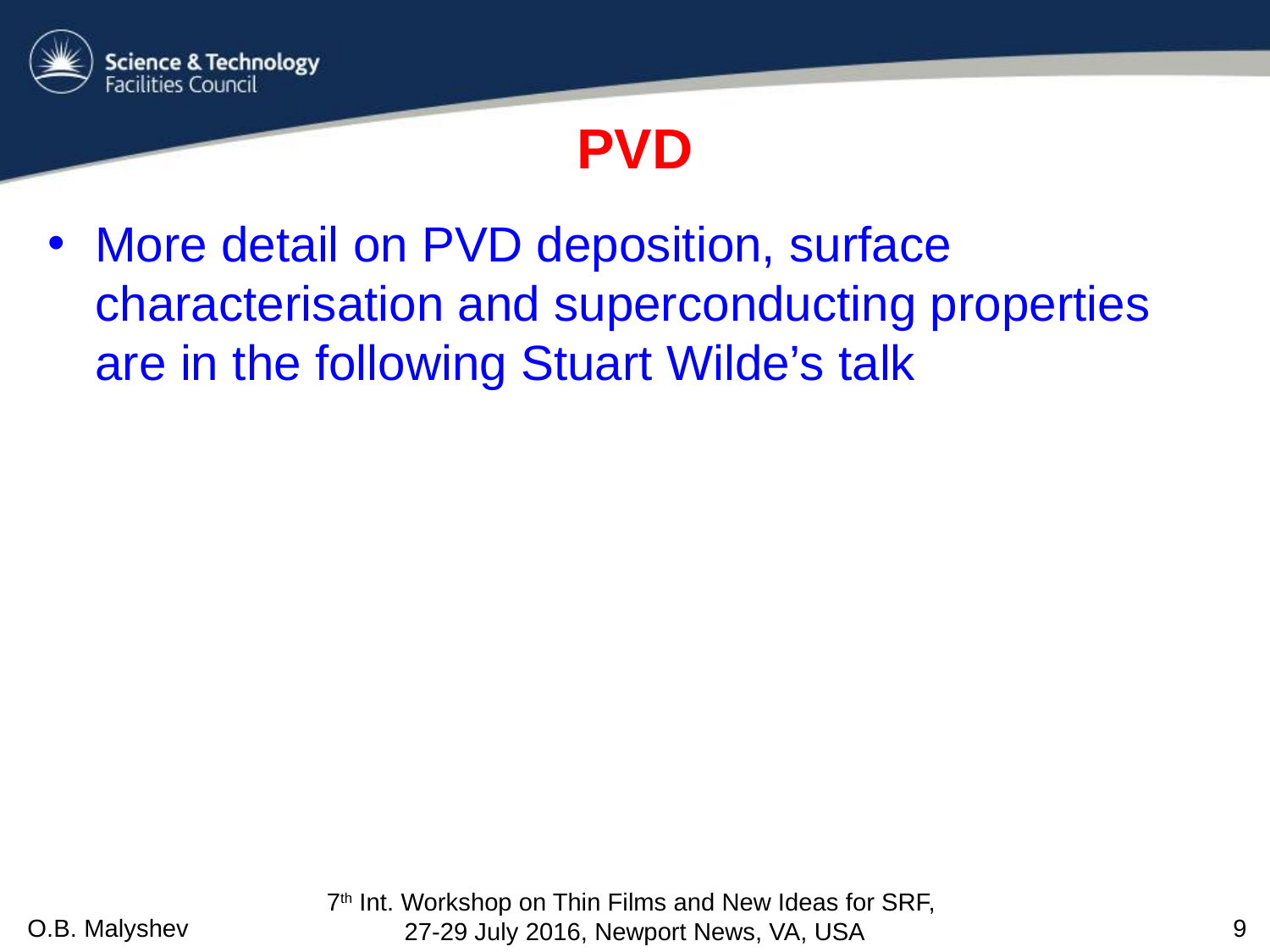

# PVD
More detail on PVD deposition, surface characterisation and superconducting properties are in the following Stuart Wilde’s talk